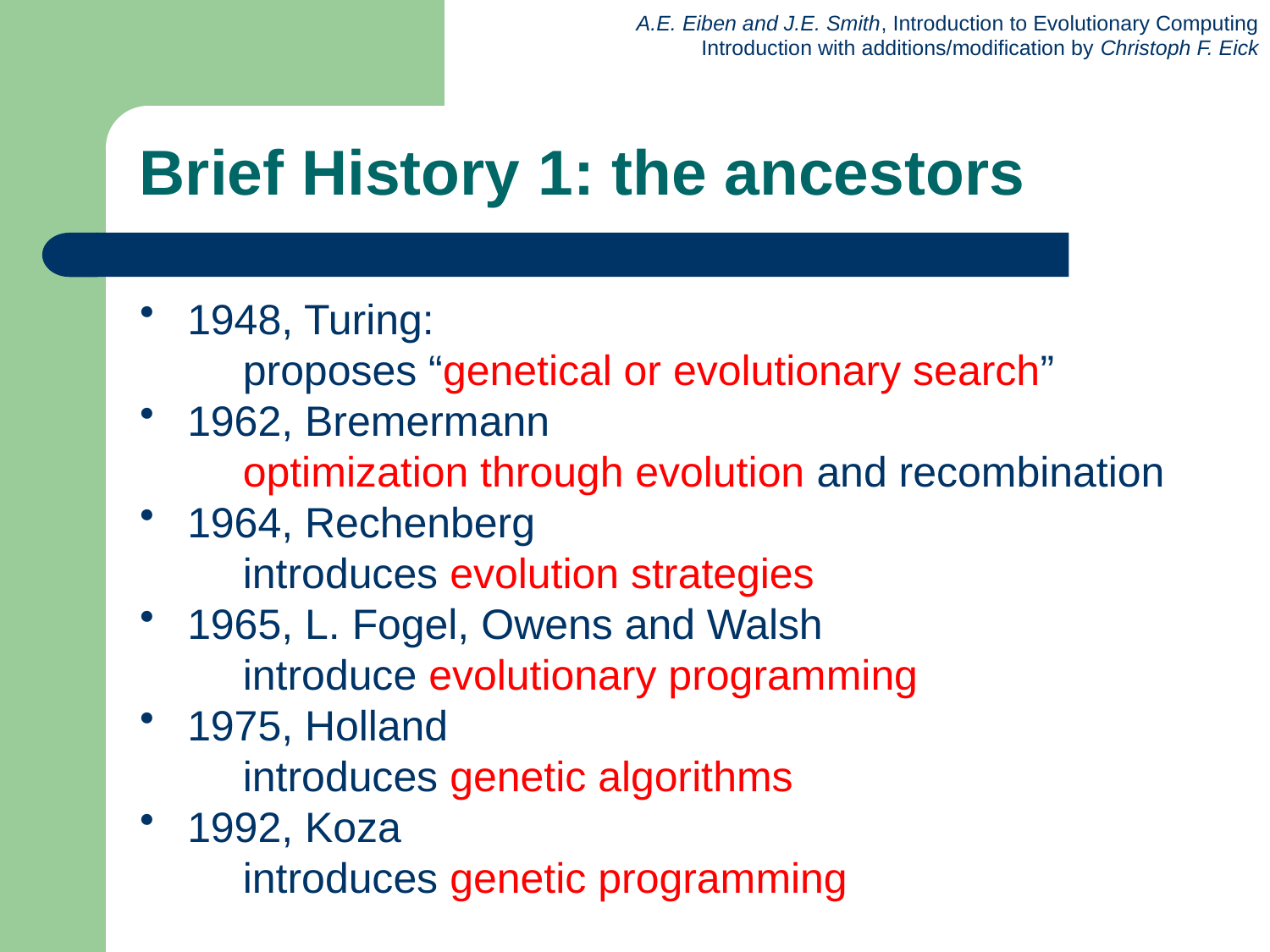

# Brief History 1: the ancestors
1948, Turing:
	proposes “genetical or evolutionary search”
1962, Bremermann
	optimization through evolution and recombination
1964, Rechenberg
	introduces evolution strategies
1965, L. Fogel, Owens and Walsh
	introduce evolutionary programming
1975, Holland
	introduces genetic algorithms
1992, Koza
	introduces genetic programming